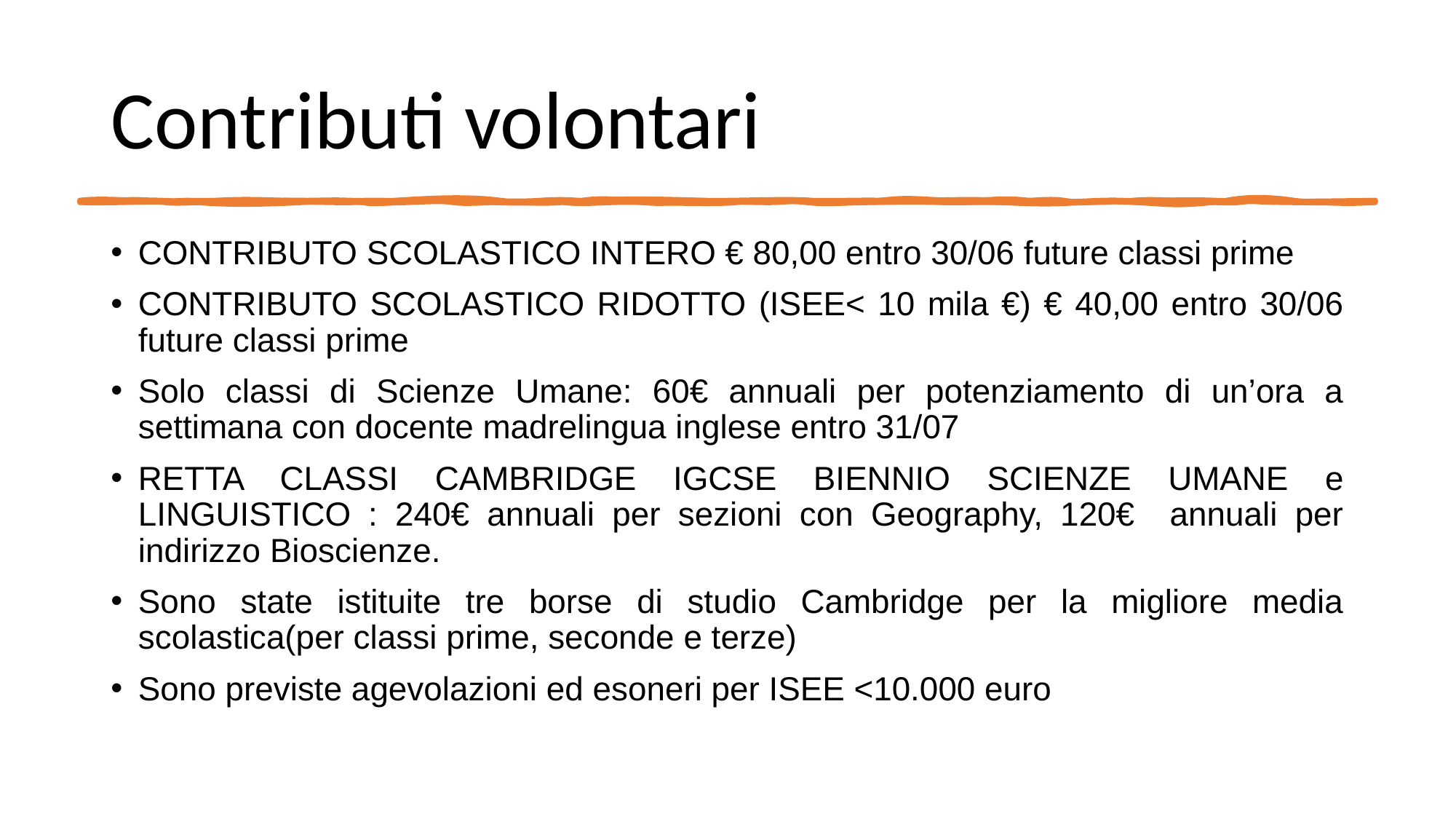

# Contributi volontari

CONTRIBUTO SCOLASTICO INTERO € 80,00 entro 30/06 future classi prime
CONTRIBUTO SCOLASTICO RIDOTTO (ISEE< 10 mila €) € 40,00 entro 30/06 future classi prime
Solo classi di Scienze Umane: 60€ annuali per potenziamento di un’ora a settimana con docente madrelingua inglese entro 31/07
RETTA CLASSI CAMBRIDGE IGCSE BIENNIO SCIENZE UMANE e LINGUISTICO : 240€ annuali per sezioni con Geography, 120€  annuali per indirizzo Bioscienze.
Sono state istituite tre borse di studio Cambridge per la migliore media scolastica(per classi prime, seconde e terze)
Sono previste agevolazioni ed esoneri per ISEE <10.000 euro